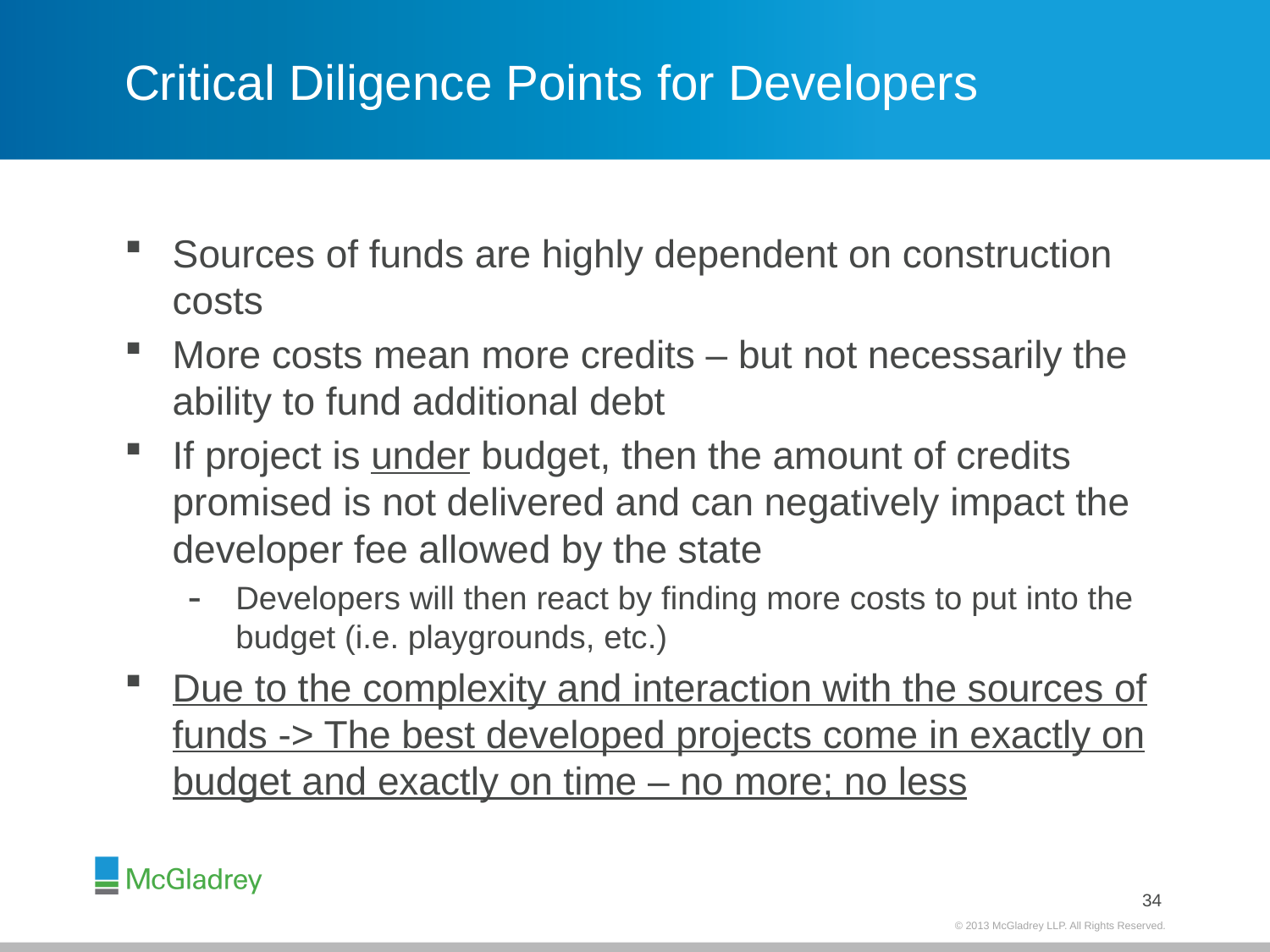

# Critical Diligence Points for Developers
Sources of funds are highly dependent on construction costs
More costs mean more credits – but not necessarily the ability to fund additional debt
If project is under budget, then the amount of credits promised is not delivered and can negatively impact the developer fee allowed by the state
Developers will then react by finding more costs to put into the budget (i.e. playgrounds, etc.)
Due to the complexity and interaction with the sources of funds -> The best developed projects come in exactly on budget and exactly on time – no more; no less
34